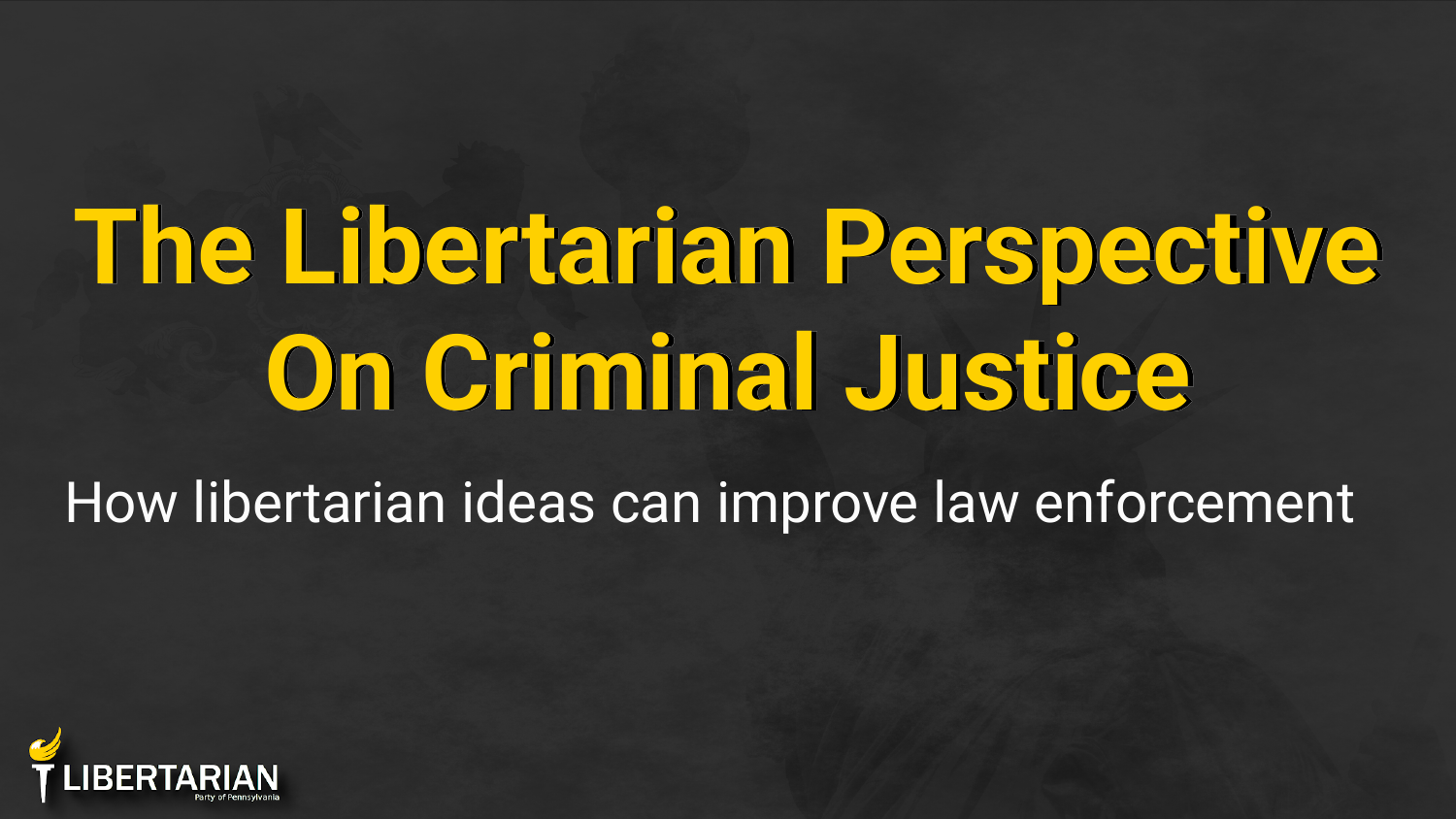

# The Libertarian Perspective On Criminal Justice
How libertarian ideas can improve law enforcement